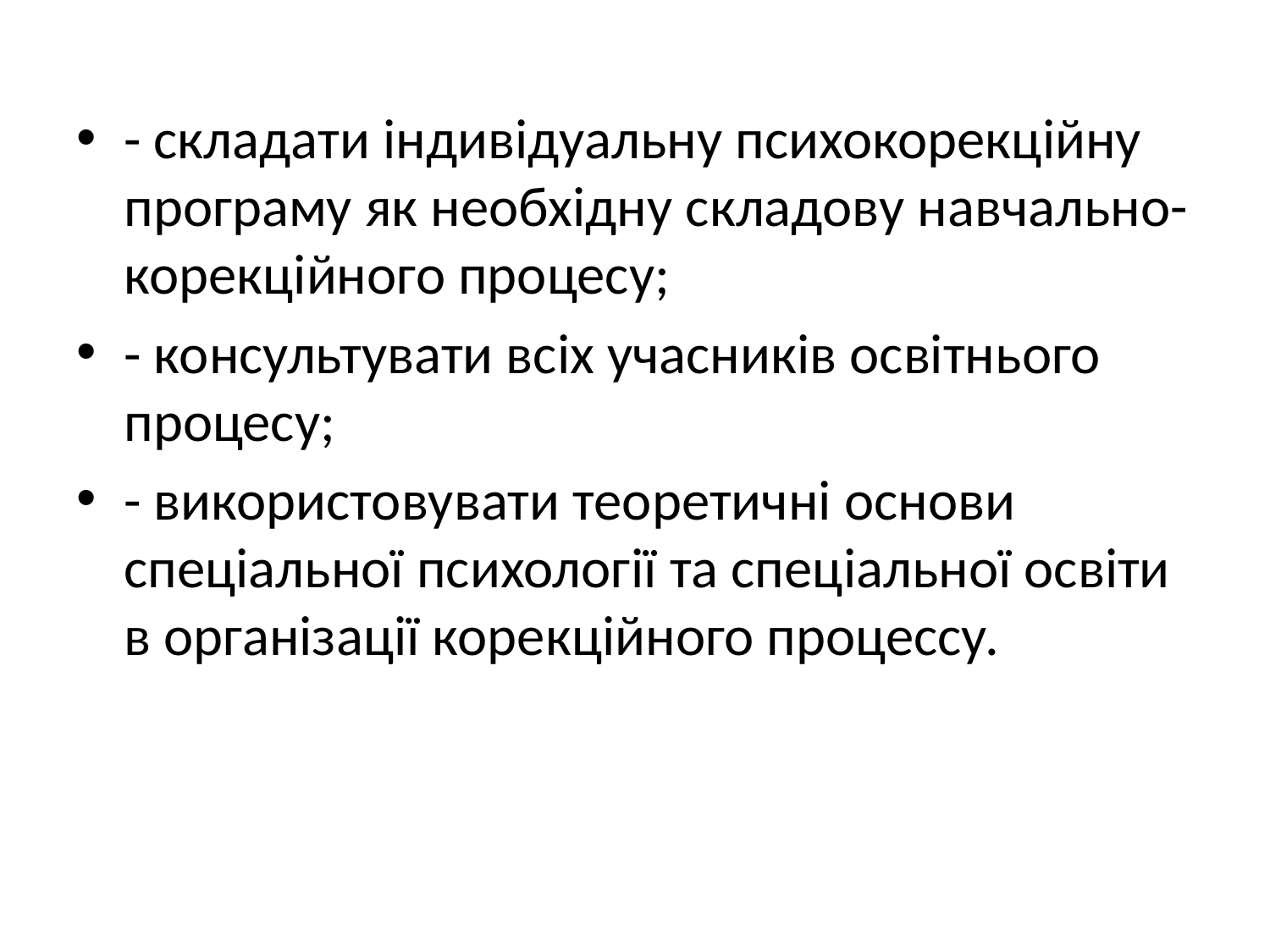

- складати індивідуальну психокорекційну програму як необхідну складову навчально-корекційного процесу;
- консультувати всіх учасників освітнього процесу;
- використовувати теоретичні основи спеціальної психології та спеціальної освіти в організації корекційного процессу.